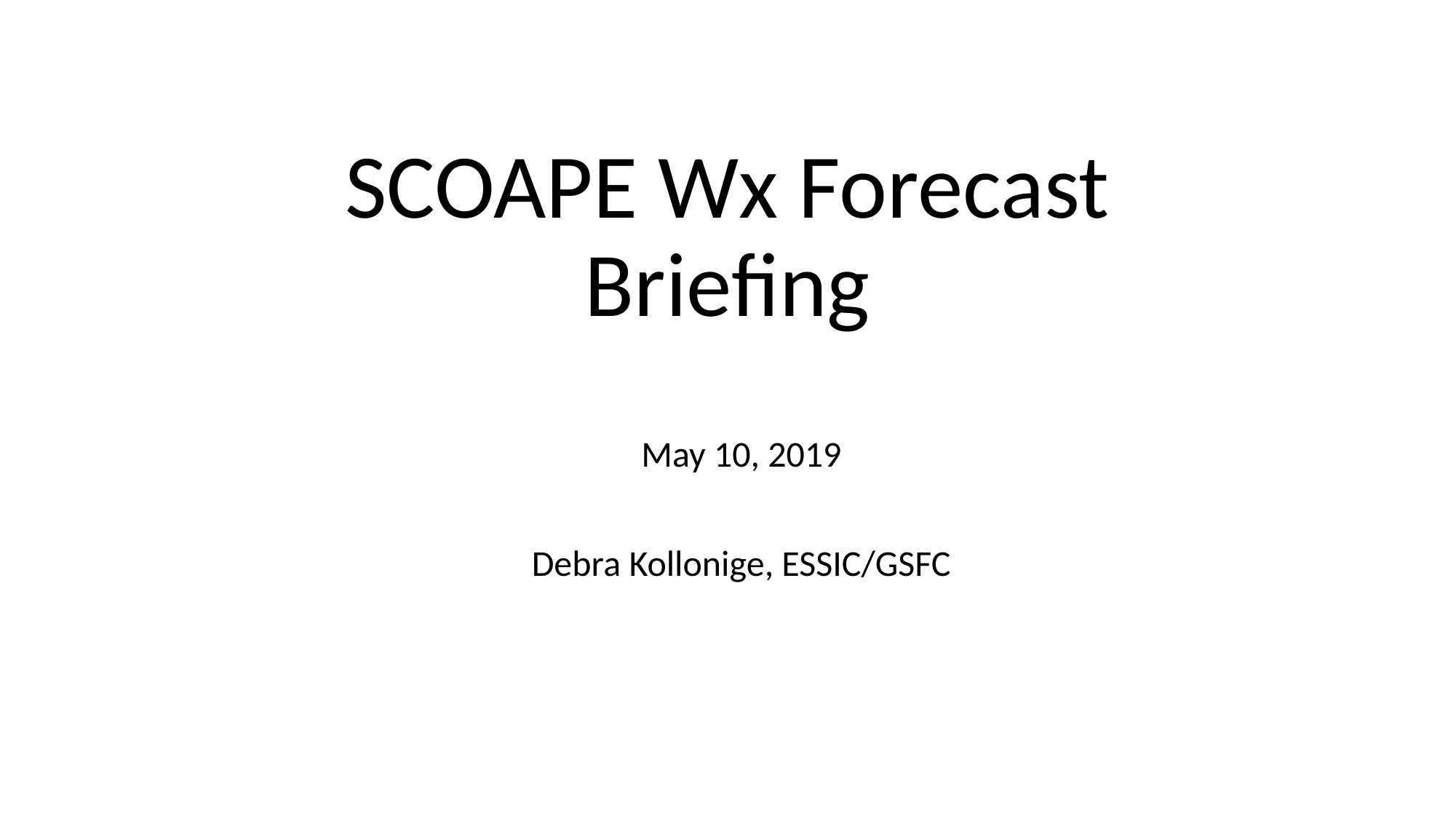

# SCOAPE Wx Forecast Briefing
May 10, 2019

Debra Kollonige, ESSIC/GSFC